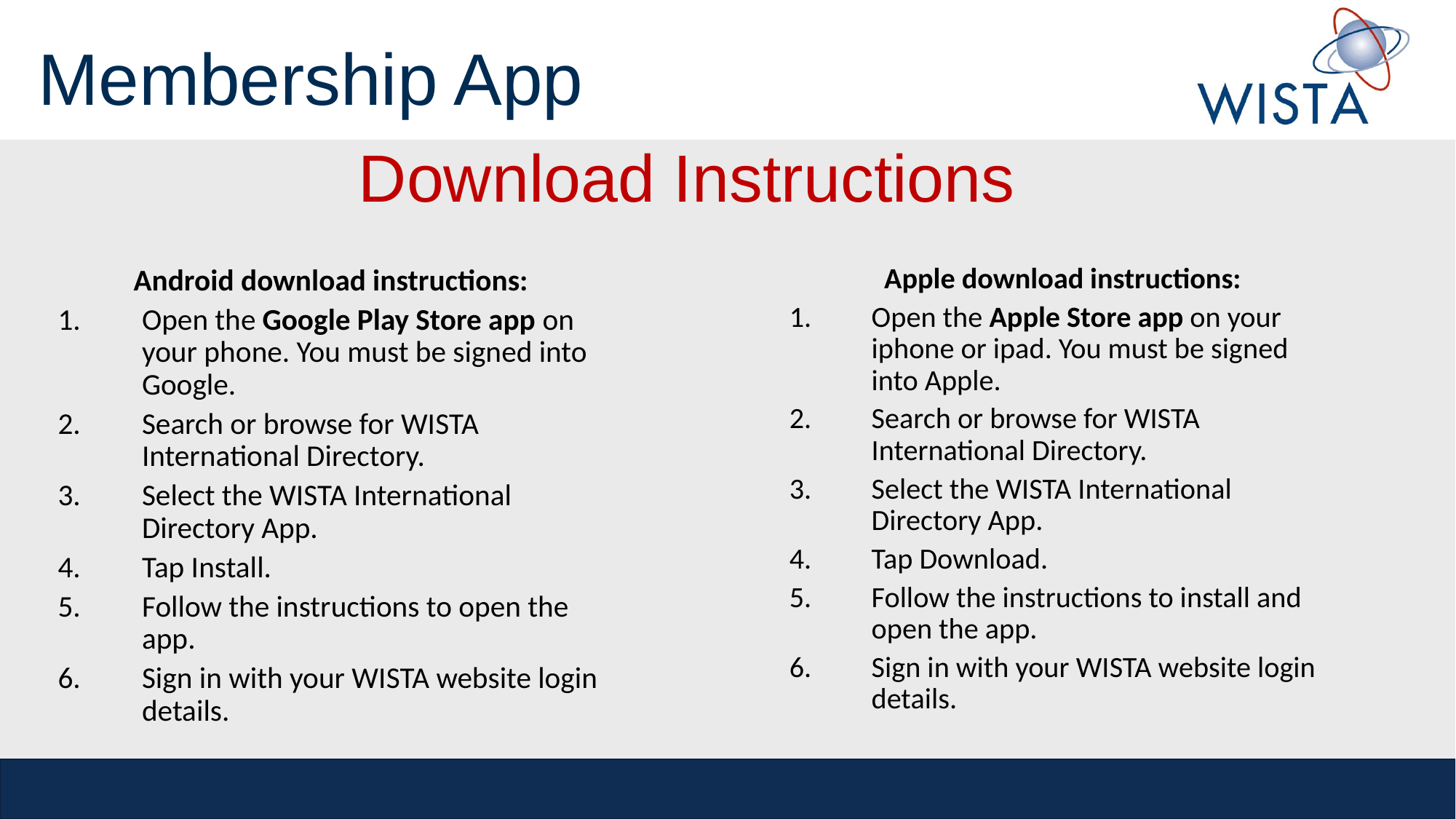

Membership App

# Download Instructions
Apple download instructions:
Open the Apple Store app on your iphone or ipad. You must be signed into Apple.
Search or browse for WISTA International Directory.
Select the WISTA International Directory App.
Tap Download.
Follow the instructions to install and open the app.
Sign in with your WISTA website login details.

Android download instructions:
Open the Google Play Store app on your phone. You must be signed into Google.
Search or browse for WISTA International Directory.
Select the WISTA International Directory App.
Tap Install.
Follow the instructions to open the app.
Sign in with your WISTA website login details.